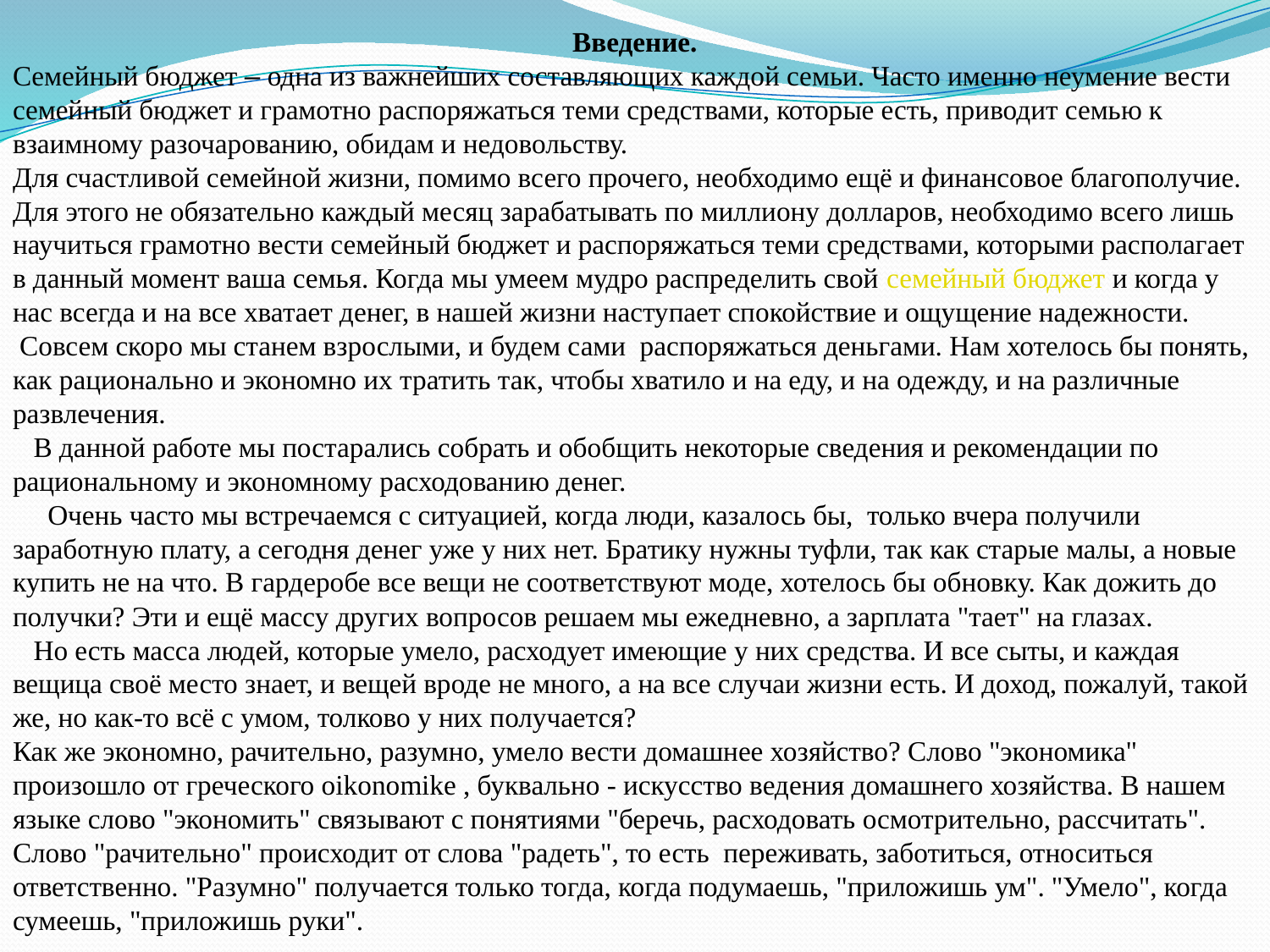

Введение.
Семейный бюджет – одна из важнейших составляющих каждой семьи. Часто именно неумение вести семейный бюджет и грамотно распоряжаться теми средствами, которые есть, приводит семью к взаимному разочарованию, обидам и недовольству.
Для счастливой семейной жизни, помимо всего прочего, необходимо ещё и финансовое благополучие. Для этого не обязательно каждый месяц зарабатывать по миллиону долларов, необходимо всего лишь научиться грамотно вести семейный бюджет и распоряжаться теми средствами, которыми располагает в данный момент ваша семья. Когда мы умеем мудро распределить свой семейный бюджет и когда у нас всегда и на все хватает денег, в нашей жизни наступает спокойствие и ощущение надежности.
 Совсем скоро мы станем взрослыми, и будем сами  распоряжаться деньгами. Нам хотелось бы понять, как рационально и экономно их тратить так, чтобы хватило и на еду, и на одежду, и на различные  развлечения.
   В данной работе мы постарались собрать и обобщить некоторые сведения и рекомендации по рациональному и экономному расходованию денег.
     Очень часто мы встречаемся с ситуацией, когда люди, казалось бы,  только вчера получили заработную плату, а сегодня денег уже у них нет. Братику нужны туфли, так как старые малы, а новые купить не на что. В гардеробе все вещи не соответствуют моде, хотелось бы обновку. Как дожить до получки? Эти и ещё массу других вопросов решаем мы ежедневно, а зарплата "тает" на глазах.
   Но есть масса людей, которые умело, расходует имеющие у них средства. И все сыты, и каждая вещица своё место знает, и вещей вроде не много, а на все случаи жизни есть. И доход, пожалуй, такой же, но как-то всё с умом, толково у них получается?
Как же экономно, рачительно, разумно, умело вести домашнее хозяйство? Слово "экономика" произошло от греческого oikonomike , буквально - искусство ведения домашнего хозяйства. В нашем языке слово "экономить" связывают с понятиями "беречь, расходовать осмотрительно, рассчитать". Слово "рачительно" происходит от слова "радеть", то есть  переживать, заботиться, относиться ответственно. "Разумно" получается только тогда, когда подумаешь, "приложишь ум". "Умело", когда сумеешь, "приложишь руки".